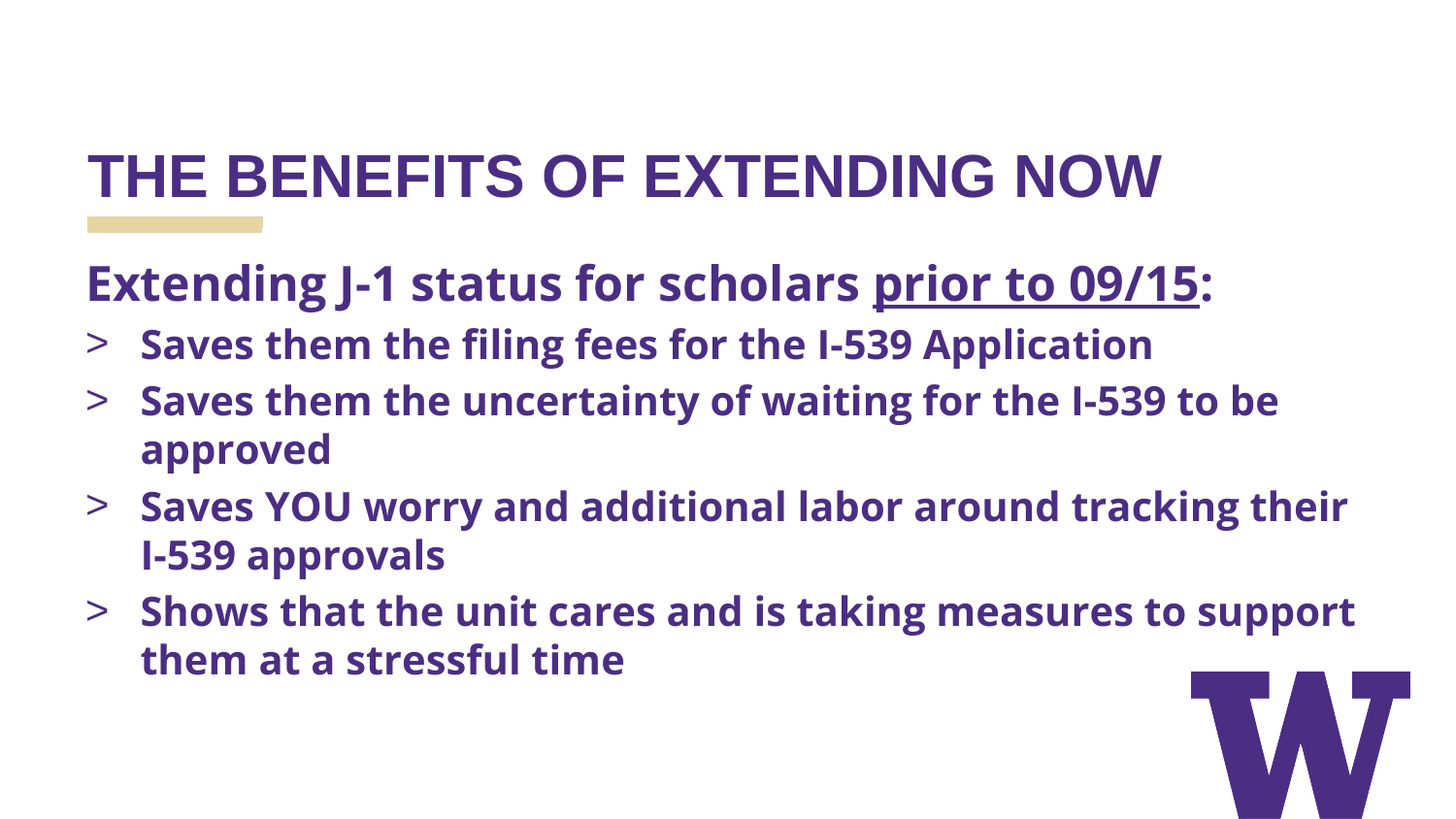

# THE BENEFITS OF EXTENDING NOW
Extending J-1 status for scholars prior to 09/15:
Saves them the filing fees for the I-539 Application
Saves them the uncertainty of waiting for the I-539 to be approved
Saves YOU worry and additional labor around tracking their I-539 approvals
Shows that the unit cares and is taking measures to support them at a stressful time